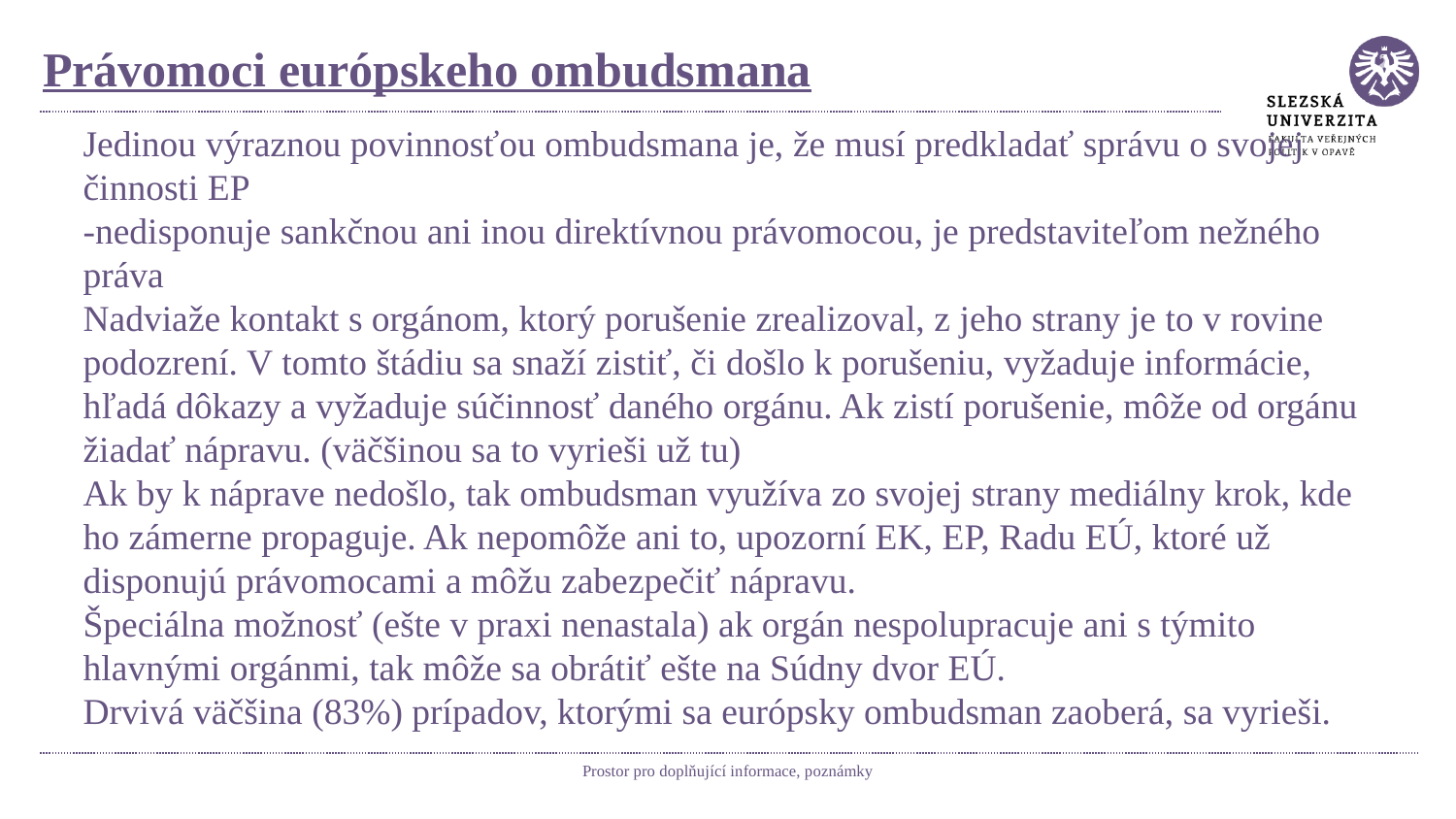

# Právomoci európskeho ombudsmana
Jedinou výraznou povinnosťou ombudsmana je, že musí predkladať správu o svojej činnosti EP
-nedisponuje sankčnou ani inou direktívnou právomocou, je predstaviteľom nežného práva
Nadviaže kontakt s orgánom, ktorý porušenie zrealizoval, z jeho strany je to v rovine podozrení. V tomto štádiu sa snaží zistiť, či došlo k porušeniu, vyžaduje informácie, hľadá dôkazy a vyžaduje súčinnosť daného orgánu. Ak zistí porušenie, môže od orgánu žiadať nápravu. (väčšinou sa to vyrieši už tu)
Ak by k náprave nedošlo, tak ombudsman využíva zo svojej strany mediálny krok, kde ho zámerne propaguje. Ak nepomôže ani to, upozorní EK, EP, Radu EÚ, ktoré už disponujú právomocami a môžu zabezpečiť nápravu.
Špeciálna možnosť (ešte v praxi nenastala) ak orgán nespolupracuje ani s týmito hlavnými orgánmi, tak môže sa obrátiť ešte na Súdny dvor EÚ.
Drvivá väčšina (83%) prípadov, ktorými sa európsky ombudsman zaoberá, sa vyrieši.

Prostor pro doplňující informace, poznámky